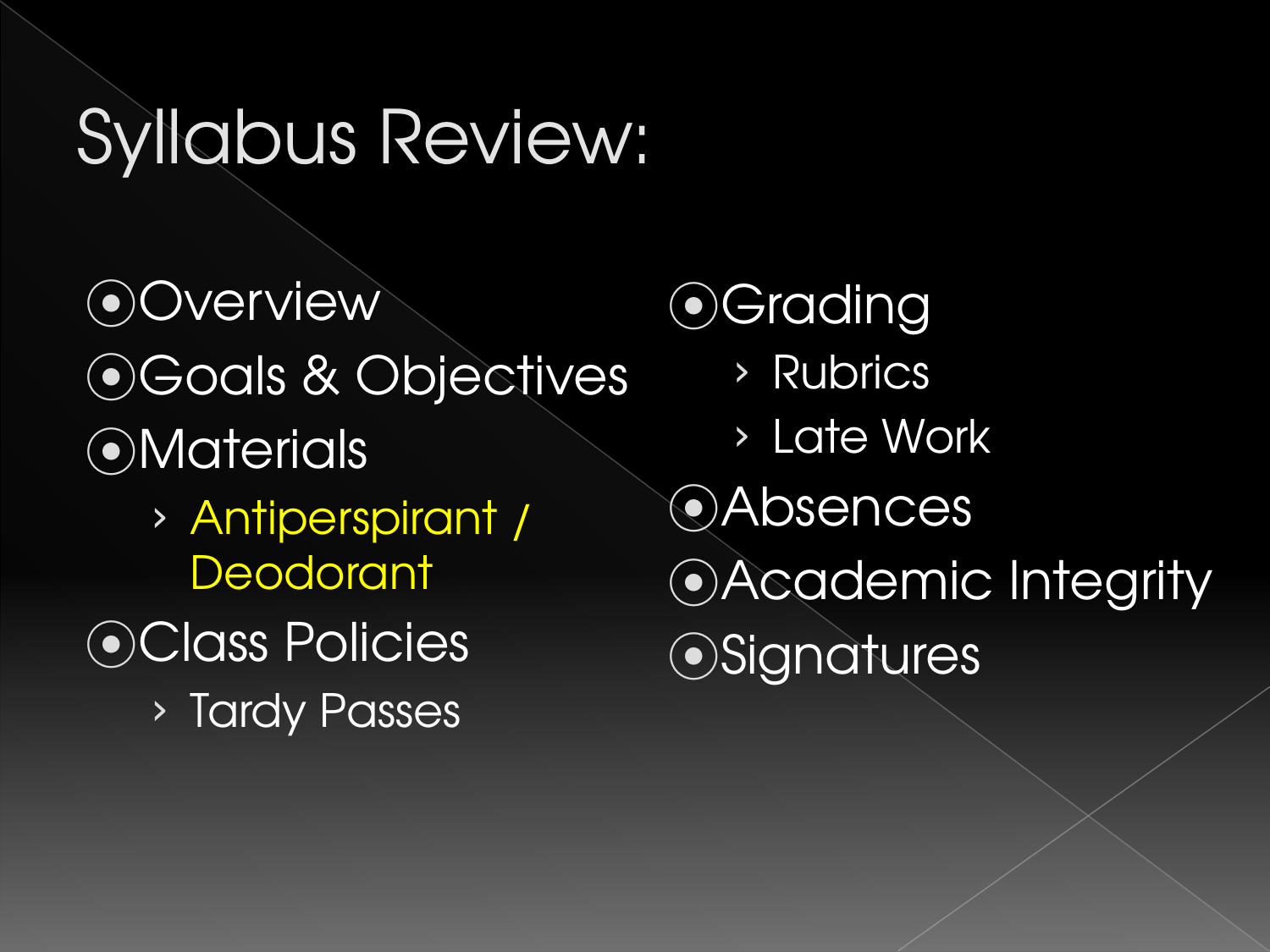

# Syllabus Review:
Overview
Goals & Objectives
Materials
Antiperspirant / Deodorant
Class Policies
Tardy Passes

Grading
Rubrics
Late Work
Absences
Academic Integrity
Signatures